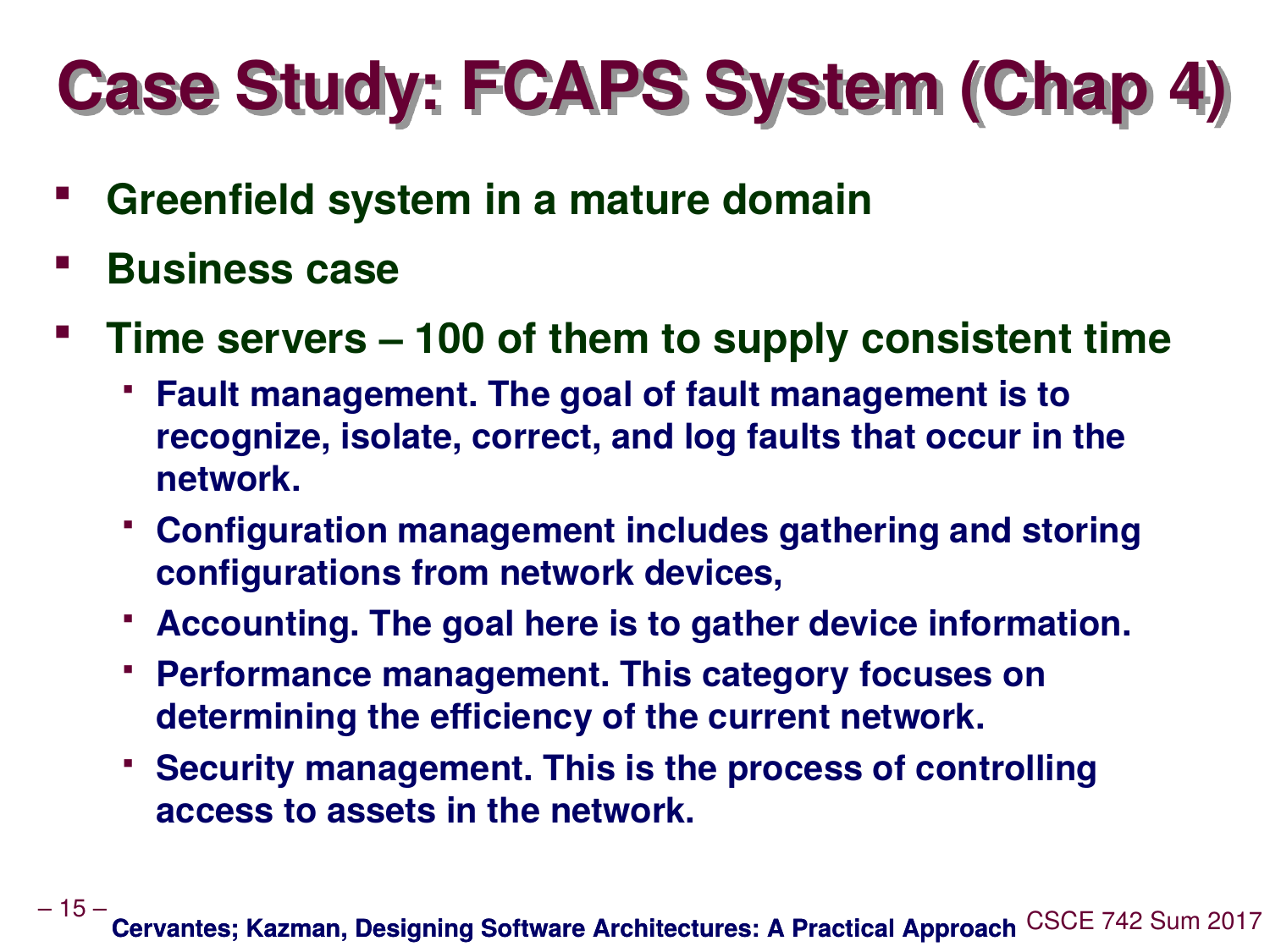

# Case Study: FCAPS System (Chap 4)
Greenfield system in a mature domain
Business case
Time servers – 100 of them to supply consistent time
Fault management. The goal of fault management is to recognize, isolate, correct, and log faults that occur in the network.
Configuration management includes gathering and storing configurations from network devices,
Accounting. The goal here is to gather device information.
Performance management. This category focuses on determining the efficiency of the current network.
Security management. This is the process of controlling access to assets in the network.